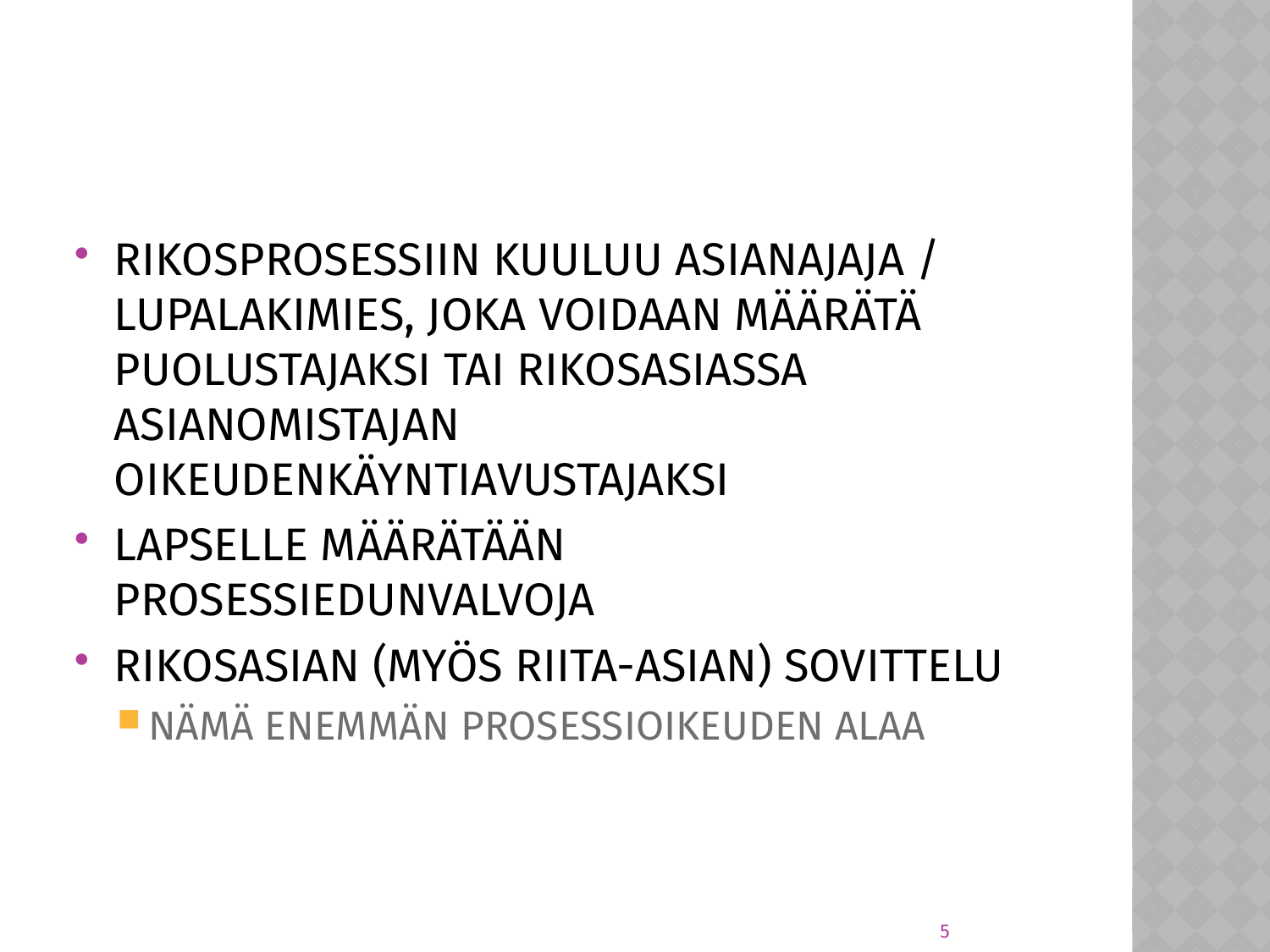

#
RIKOSPROSESSIIN KUULUU ASIANAJAJA / LUPALAKIMIES, JOKA VOIDAAN MÄÄRÄTÄ PUOLUSTAJAKSI TAI RIKOSASIASSA ASIANOMISTAJAN OIKEUDENKÄYNTIAVUSTAJAKSI
LAPSELLE MÄÄRÄTÄÄN PROSESSIEDUNVALVOJA
RIKOSASIAN (MYÖS RIITA-ASIAN) SOVITTELU
NÄMÄ ENEMMÄN PROSESSIOIKEUDEN ALAA

5